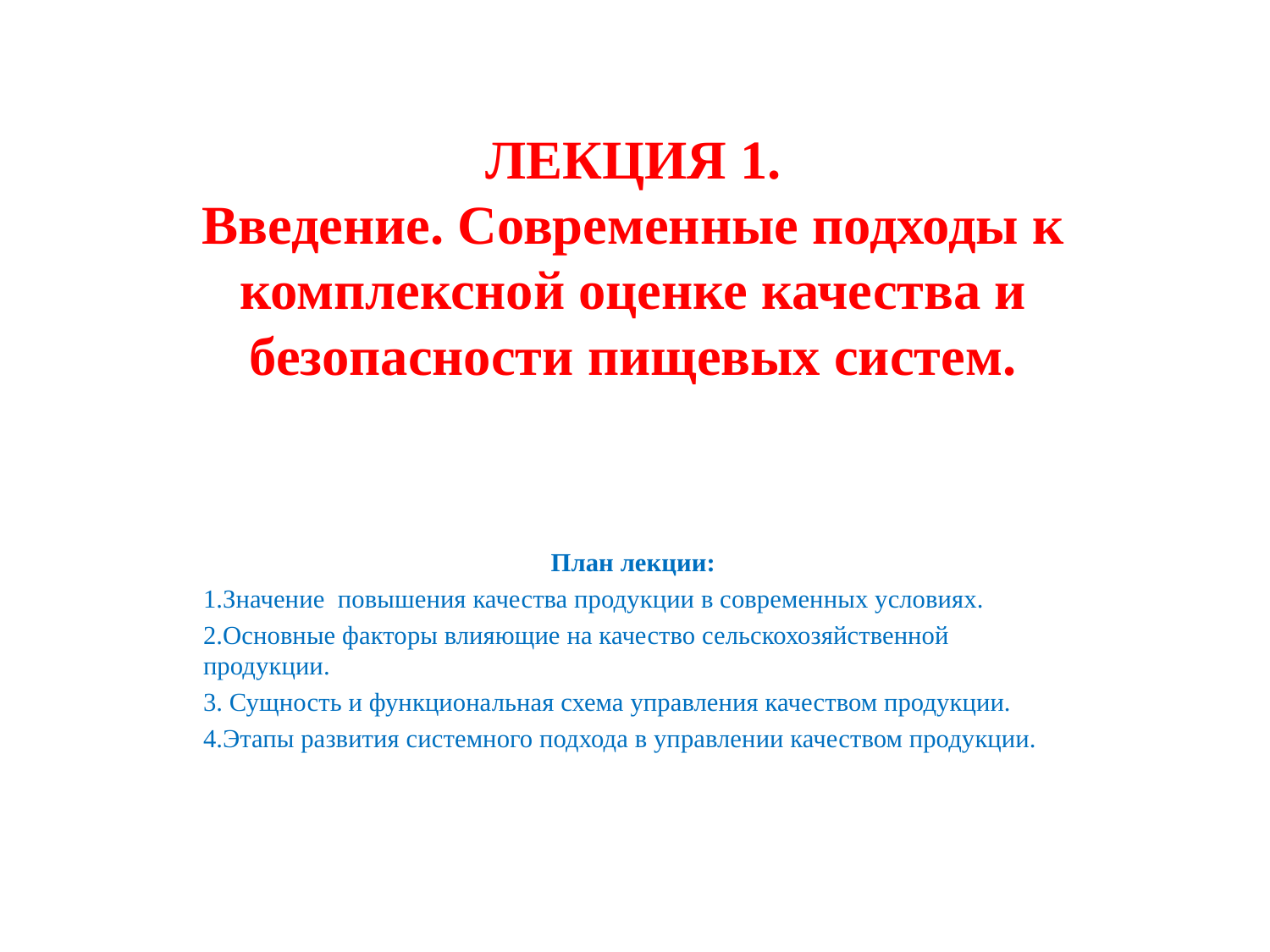

# ЛЕКЦИЯ 1. Введение. Современные подходы к комплексной оценке качества и безопасности пищевых систем.
                                                     План лекции:
1.Значение  повышения качества продукции в современных условиях.
2.Основные факторы влияющие на качество сельскохозяйственной продукции.
3. Сущность и функциональная схема управления качеством продукции.
4.Этапы развития системного подхода в управлении качеством продукции.